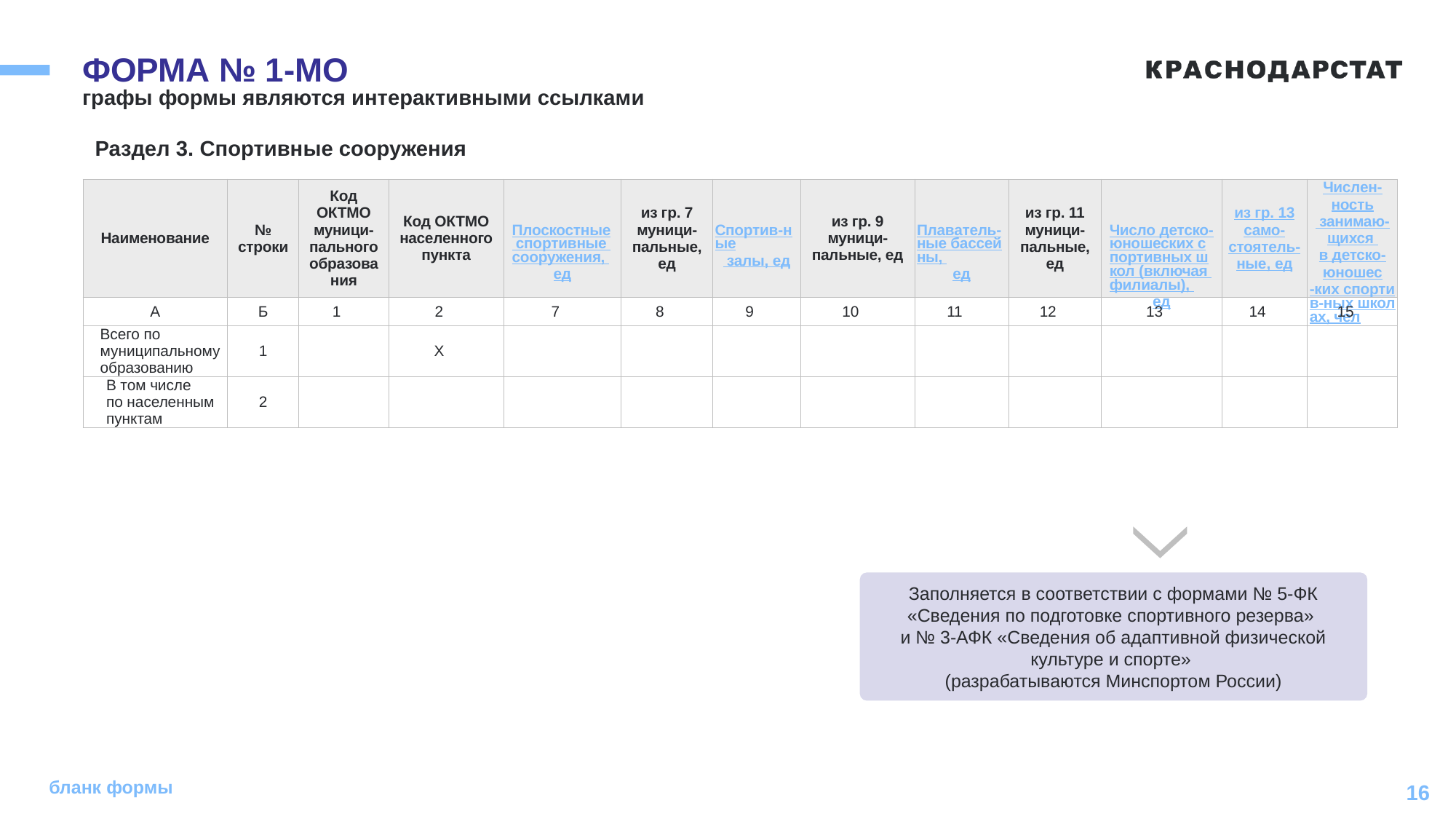

# ФОРМА № 1-МО
графы формы являются интерактивными ссылками
Раздел 3. Спортивные сооружения
| Наименование | № строки | Код ОКТМО муници-пального образования | Код ОКТМО населенного пункта | Плоскостные спортивные сооружения, ед | из гр. 7 муници-пальные, ед | Спортив-ные залы, ед | из гр. 9 муници-пальные, ед | Плаватель-ные бассейны, ед | из гр. 11 муници-пальные, ед | Число детско-юношеских спортивных школ (включая филиалы), ед | из гр. 13 само-стоятель-ные, ед | Числен-ность занимаю-щихся в детско-юношес-ких спортив-ных школах, чел |
| --- | --- | --- | --- | --- | --- | --- | --- | --- | --- | --- | --- | --- |
| А | Б | 1 | 2 | 7 | 8 | 9 | 10 | 11 | 12 | 13 | 14 | 15 |
| Всего по муниципальному образованию | 1 |  | Х |  |  |  |  |  |  |  |  |  |
| В том числе по населенным пунктам | 2 |  |  |  |  |  |  |  |  |  |  |  |

Заполняется в соответствии с формами № 5-ФК «Сведения по подготовке спортивного резерва»
и № 3-АФК «Сведения об адаптивной физической культуре и спорте»
(разрабатываются Минспортом России)
бланк формы